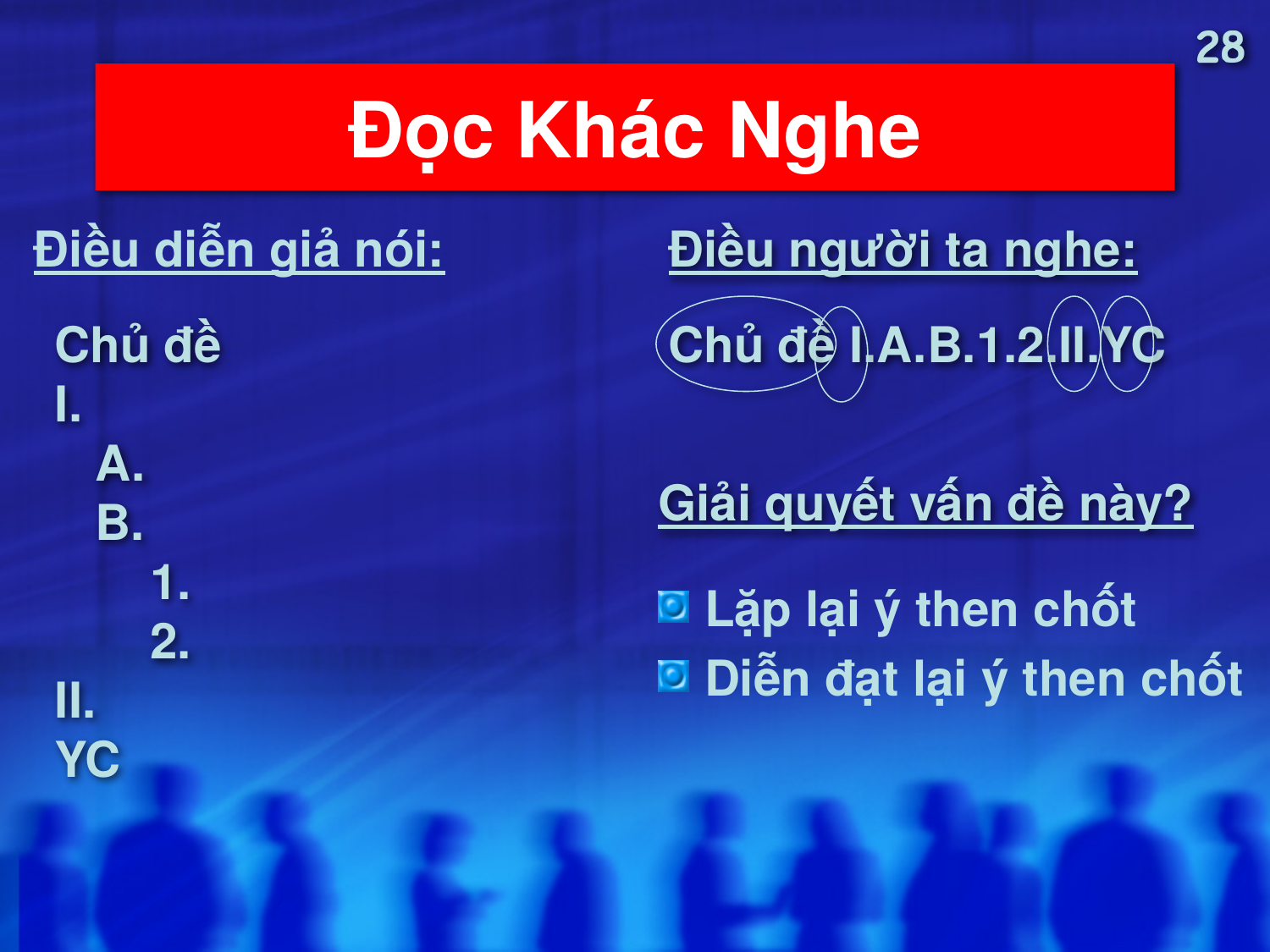

28
# Đọc Khác Nghe
Điều diễn giả nói:
Điều người ta nghe:

Chủ đề
I.
	A.
	B.
		1.
		2.
II.
YC
Chủ đề I.A.B.1.2.II.YC

Giải quyết vấn đề này?
Lặp lại ý then chốt
Diễn đạt lại ý then chốt